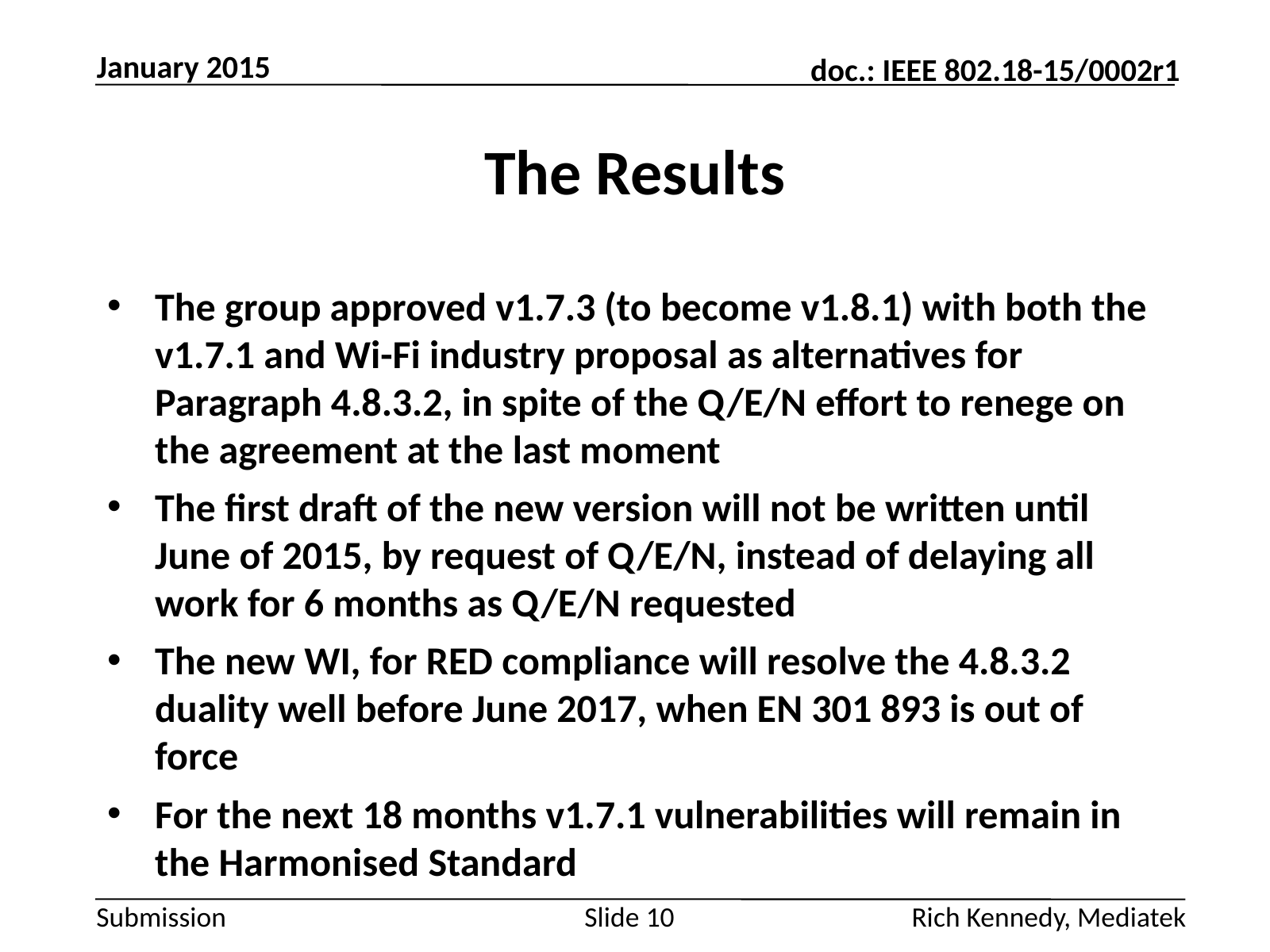

January 2015
# The Results
The group approved v1.7.3 (to become v1.8.1) with both the v1.7.1 and Wi-Fi industry proposal as alternatives for Paragraph 4.8.3.2, in spite of the Q/E/N effort to renege on the agreement at the last moment
The first draft of the new version will not be written until June of 2015, by request of Q/E/N, instead of delaying all work for 6 months as Q/E/N requested
The new WI, for RED compliance will resolve the 4.8.3.2 duality well before June 2017, when EN 301 893 is out of force
For the next 18 months v1.7.1 vulnerabilities will remain in the Harmonised Standard
Slide 10
Rich Kennedy, Mediatek